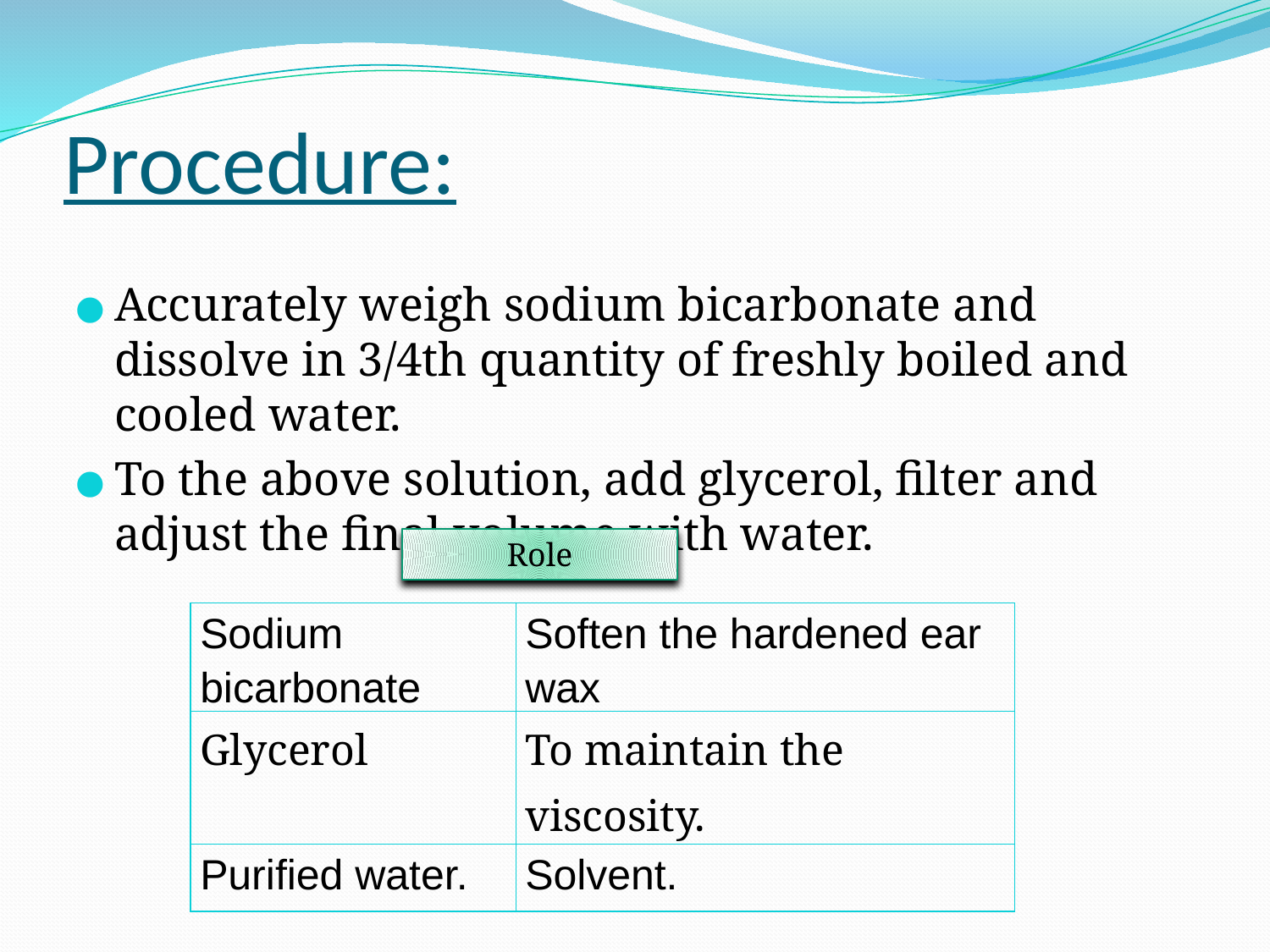

# Procedure:
Accurately weigh sodium bicarbonate and dissolve in 3/4th quantity of freshly boiled and cooled water.
To the above solution, add glycerol, filter and adjust the final volume with water.

Role
| Sodium bicarbonate | Soften the hardened ear wax |
| --- | --- |
| Glycerol | To maintain the viscosity. |
| Purified water. | Solvent. |